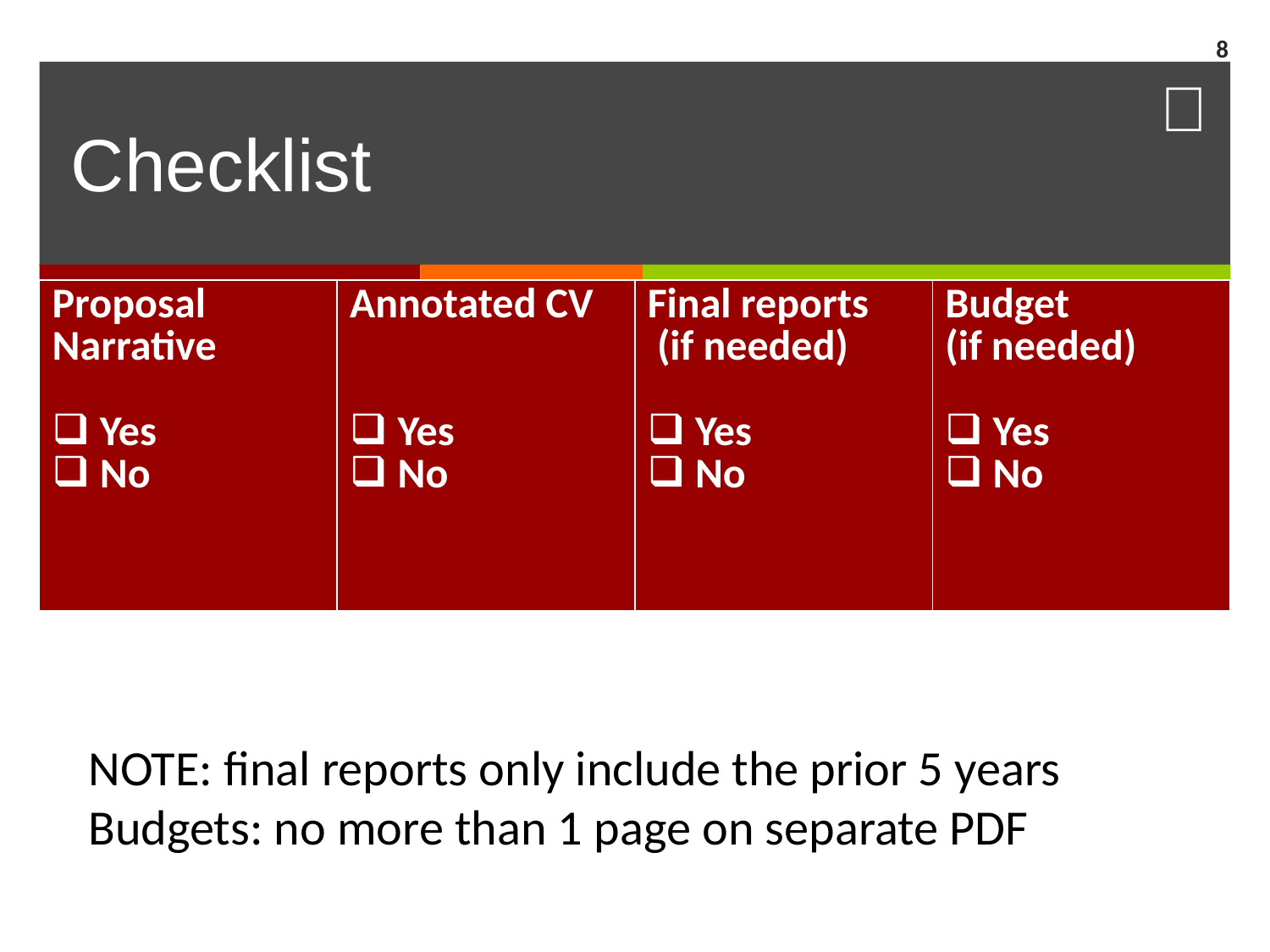

8
# Checklist
| Proposal Narrative Yes No | Annotated CV Yes No | Final reports (if needed) Yes No | Budget (if needed) Yes No |
| --- | --- | --- | --- |
NOTE: final reports only include the prior 5 years
Budgets: no more than 1 page on separate PDF